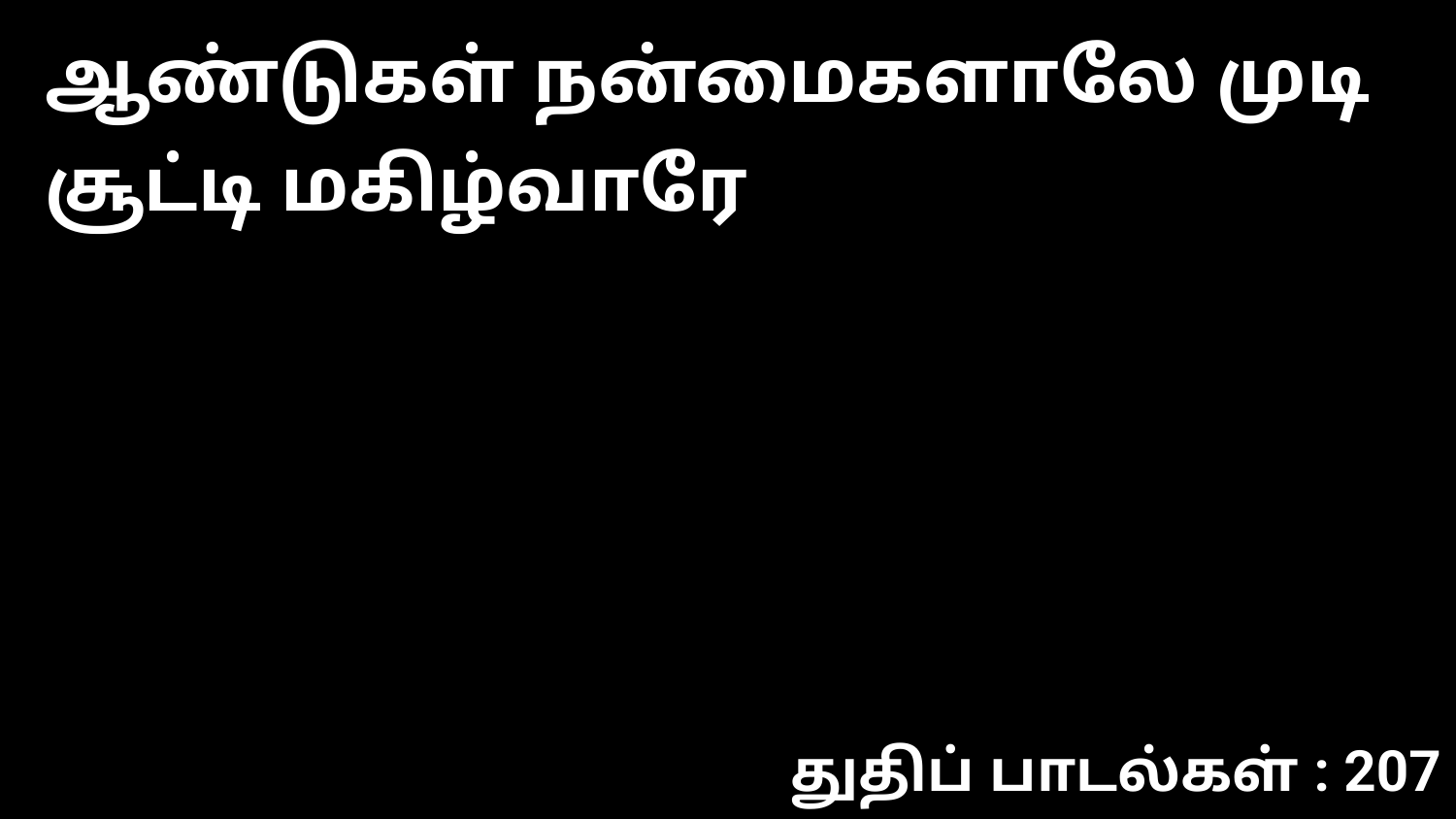

ஆண்டுகள் நன்மைகளாலே முடி சூட்டி மகிழ்வாரே
துதிப் பாடல்கள் : 207